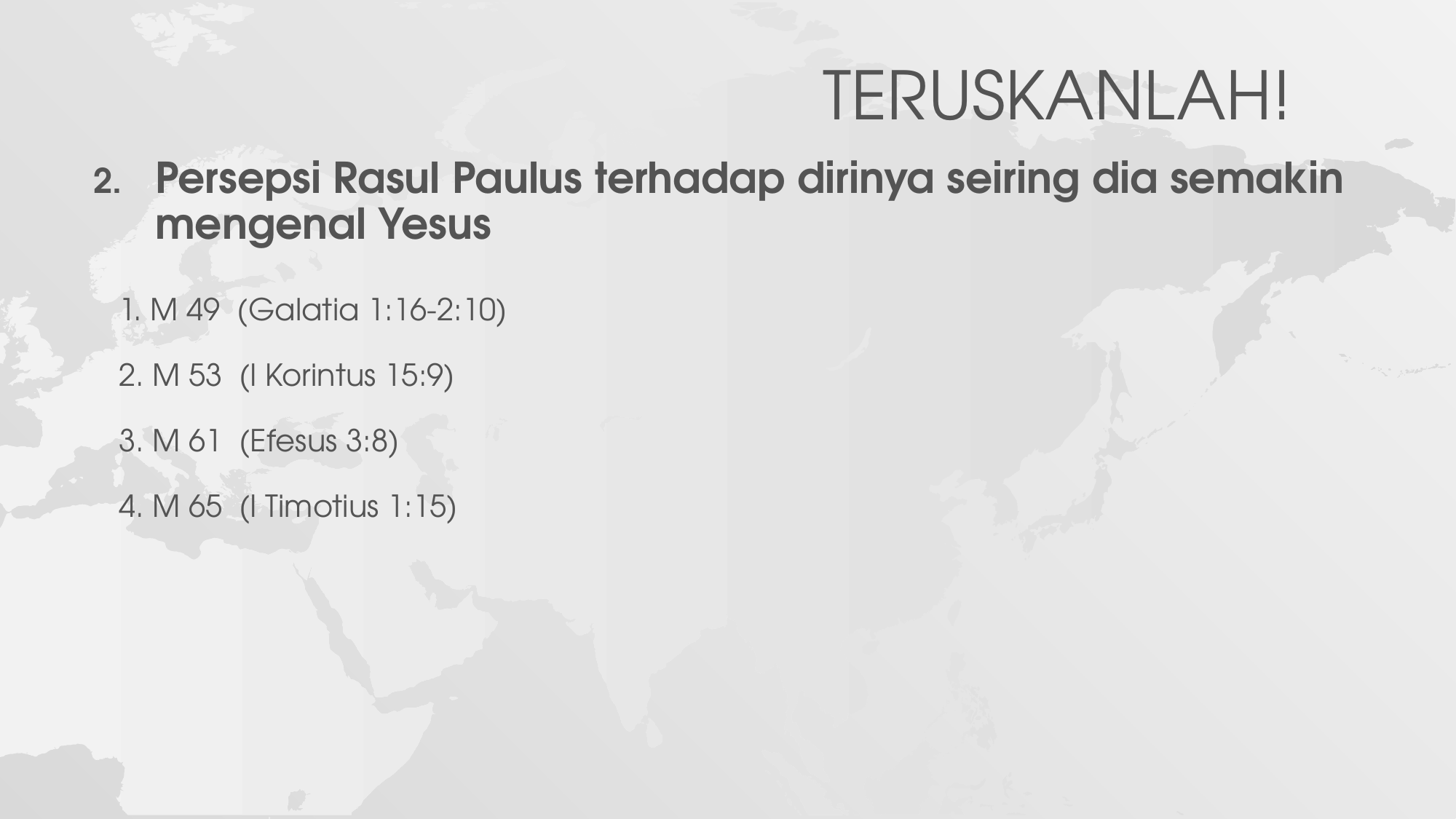

# Teruskanlah!
Persepsi Rasul Paulus terhadap dirinya seiring dia semakin mengenal Yesus

   1. M 49  (Galatia 1:16-2:10)

   2. M 53  (I Korintus 15:9)

   3. M 61  (Efesus 3:8)

   4. M 65  (I Timotius 1:15)